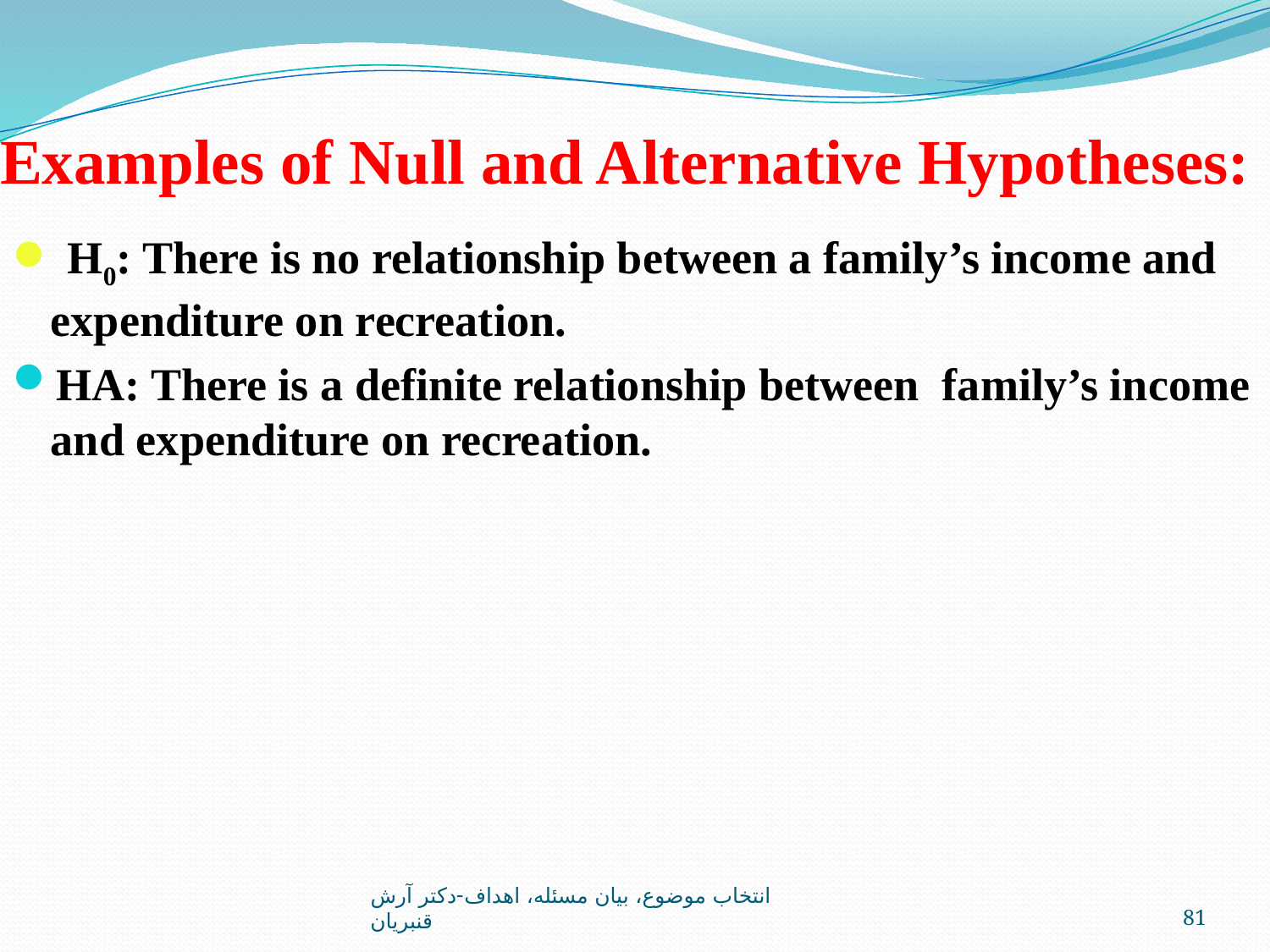

# Examples of Null and Alternative Hypotheses:
 H0: There is no relationship between a family’s income and expenditure on recreation.
HA: There is a definite relationship between  family’s income and expenditure on recreation.
انتخاب موضوع، بيان مسئله، اهداف-دکتر آرش قنبريان
81